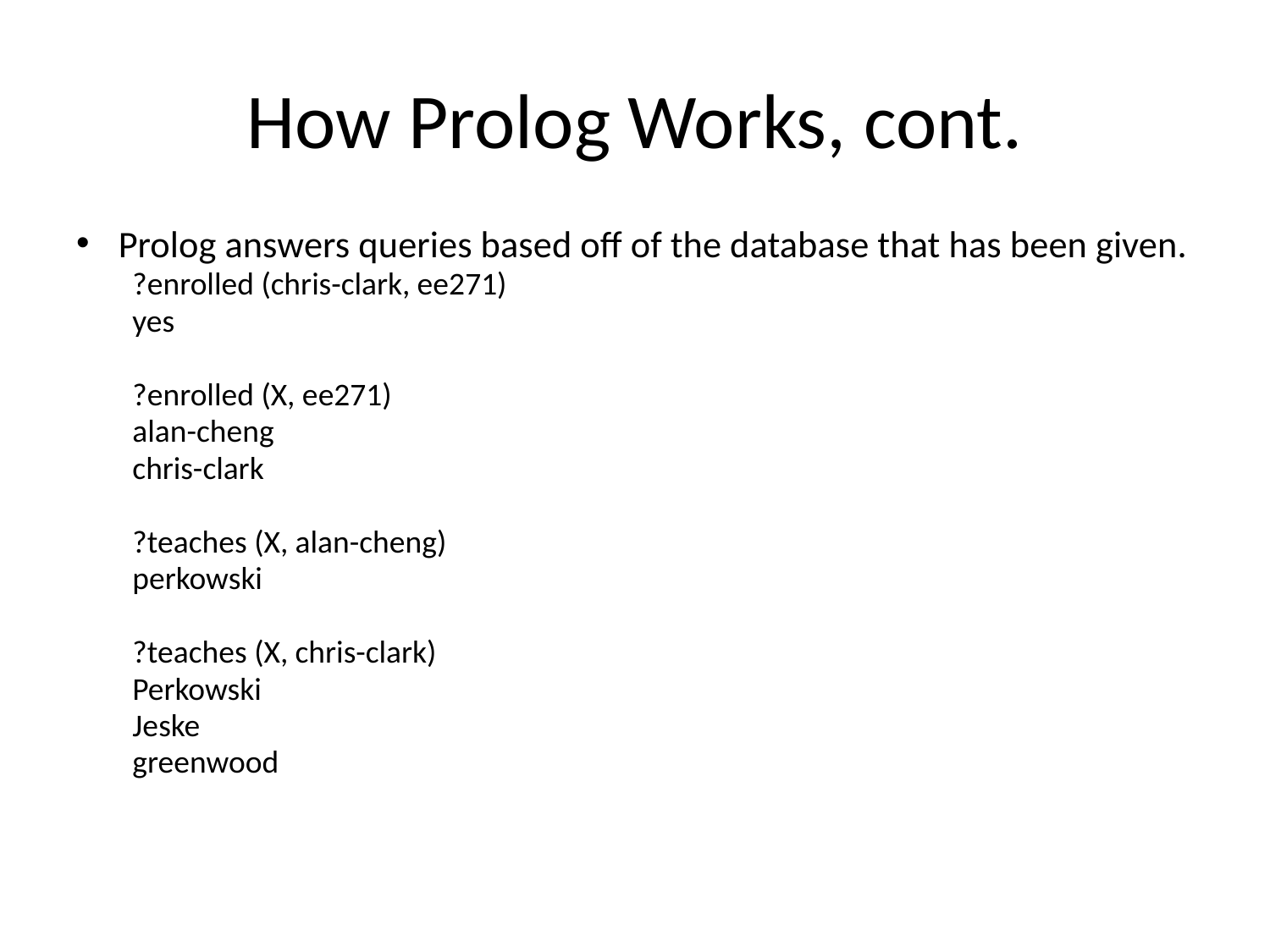

# How Prolog Works, cont.
Prolog answers queries based off of the database that has been given.
?enrolled (chris-clark, ee271)
yes

?enrolled (X, ee271)
alan-cheng
chris-clark

?teaches (X, alan-cheng)
perkowski

?teaches (X, chris-clark)
Perkowski
Jeske
greenwood